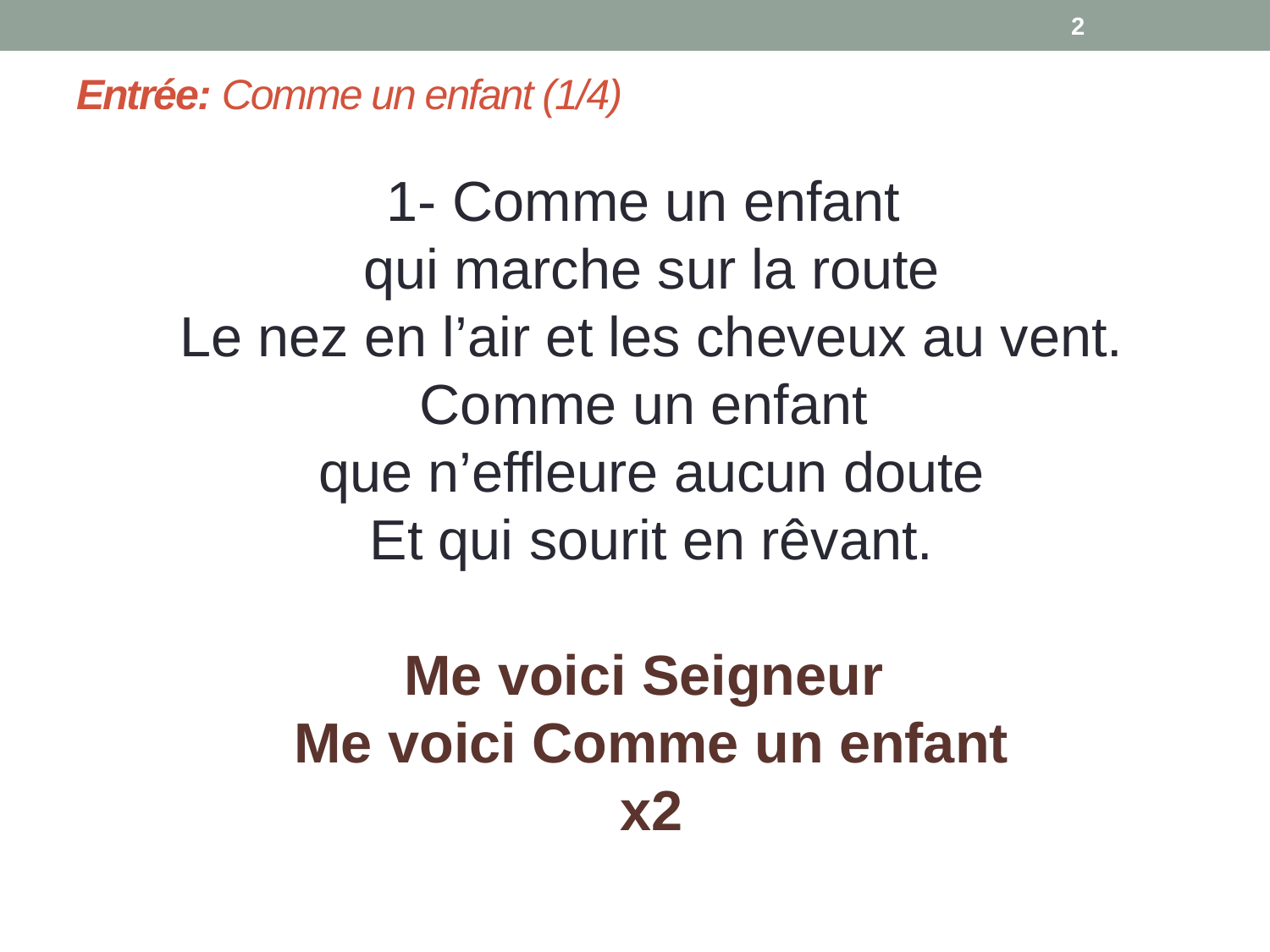

2
# Entrée: Comme un enfant (1/4)
1- Comme un enfant
qui marche sur la route
Le nez en l’air et les cheveux au vent.
Comme un enfant
que n’effleure aucun doute
Et qui sourit en rêvant.
Me voici Seigneur
Me voici Comme un enfant
x2